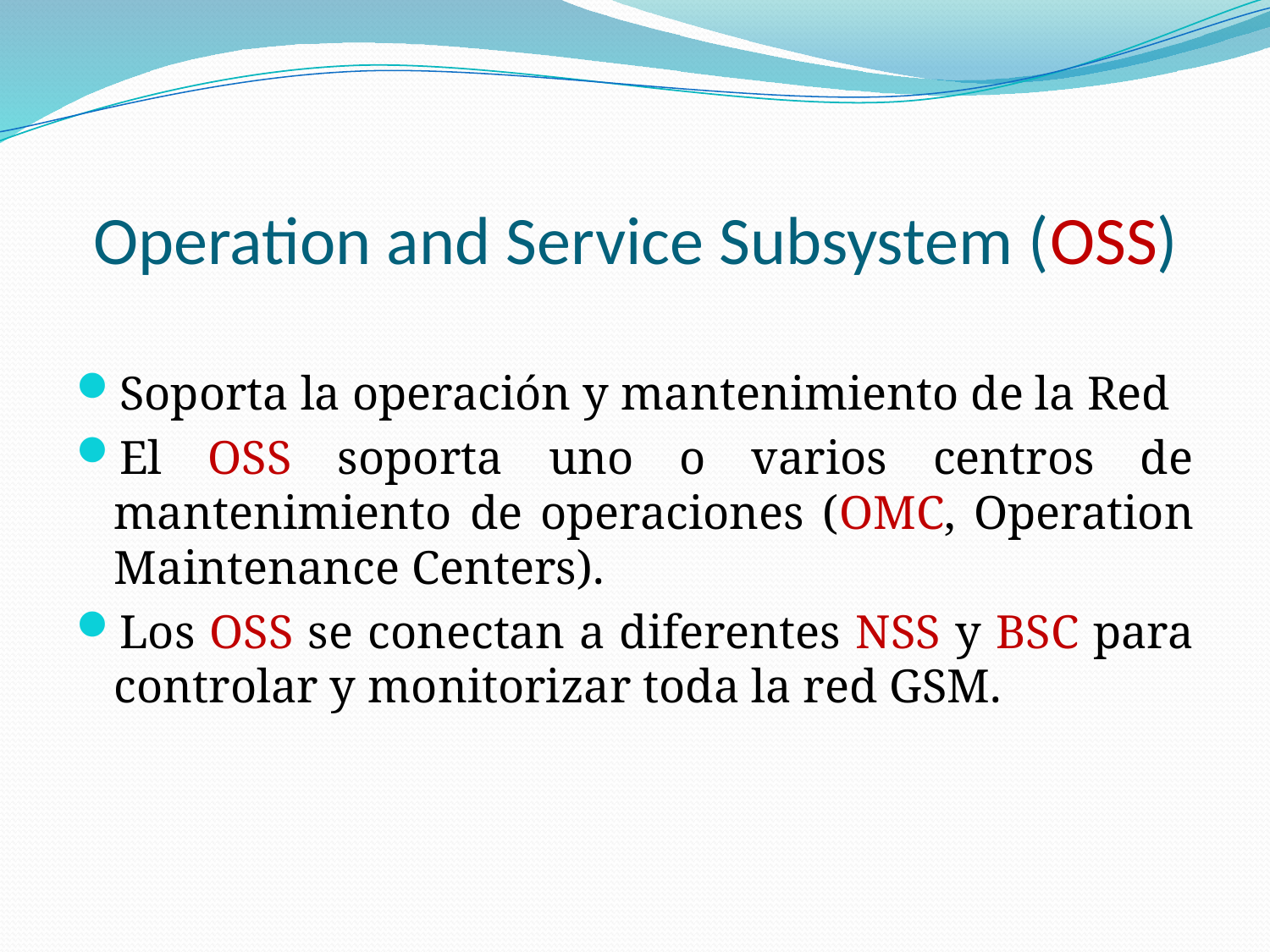

# Operation and Service Subsystem (OSS)
Soporta la operación y mantenimiento de la Red
El OSS soporta uno o varios centros de mantenimiento de operaciones (OMC, Operation Maintenance Centers).
Los OSS se conectan a diferentes NSS y BSC para controlar y monitorizar toda la red GSM.